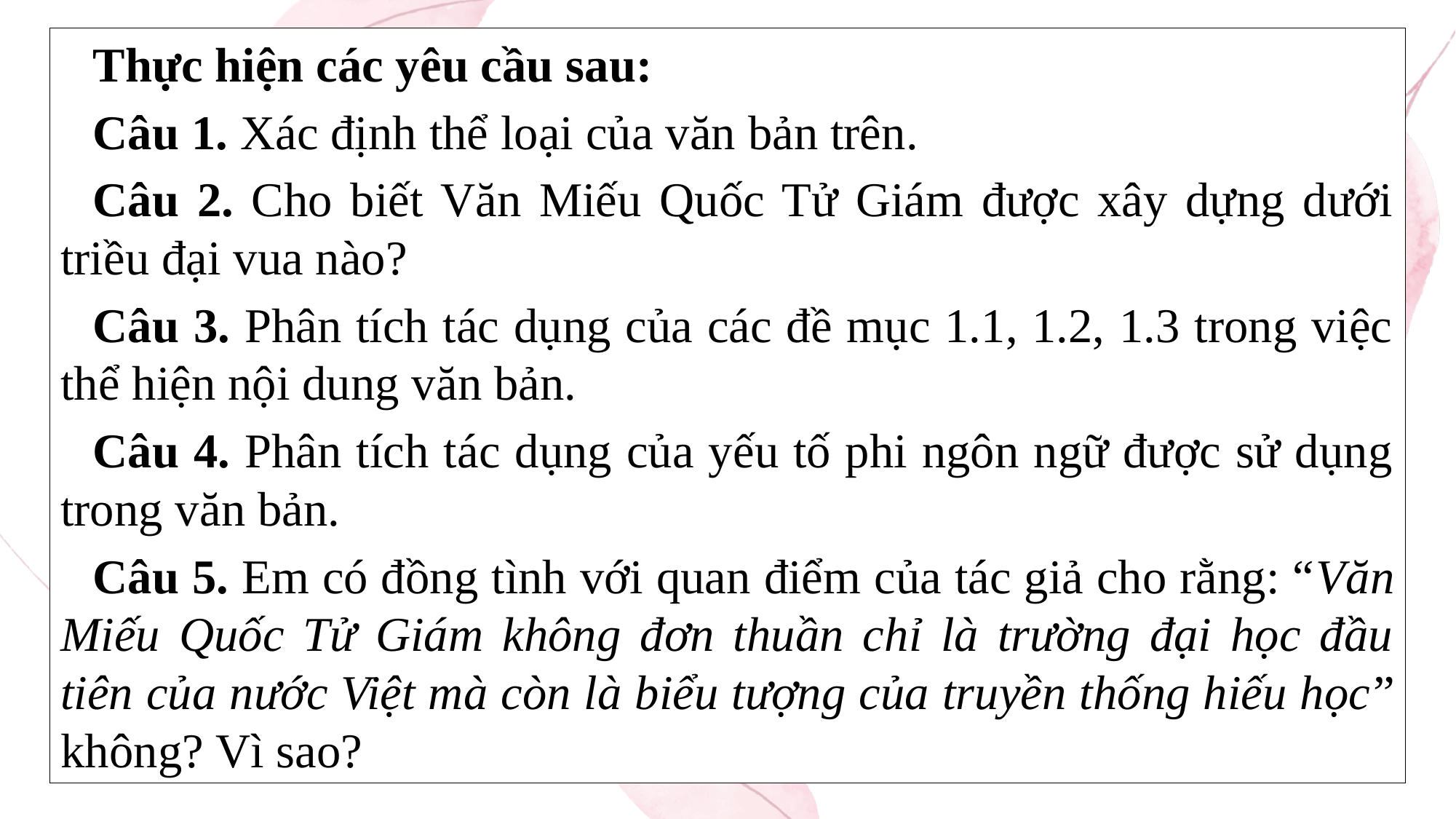

Thực hiện các yêu cầu sau:
Câu 1. Xác định thể loại của văn bản trên.
Câu 2. Cho biết Văn Miếu Quốc Tử Giám được xây dựng dưới triều đại vua nào?
Câu 3. Phân tích tác dụng của các đề mục 1.1, 1.2, 1.3 trong việc thể hiện nội dung văn bản.
Câu 4. Phân tích tác dụng của yếu tố phi ngôn ngữ được sử dụng trong văn bản.
Câu 5. Em có đồng tình với quan điểm của tác giả cho rằng: “Văn Miếu Quốc Tử Giám không đơn thuần chỉ là trường đại học đầu tiên của nước Việt mà còn là biểu tượng của truyền thống hiếu học” không? Vì sao?